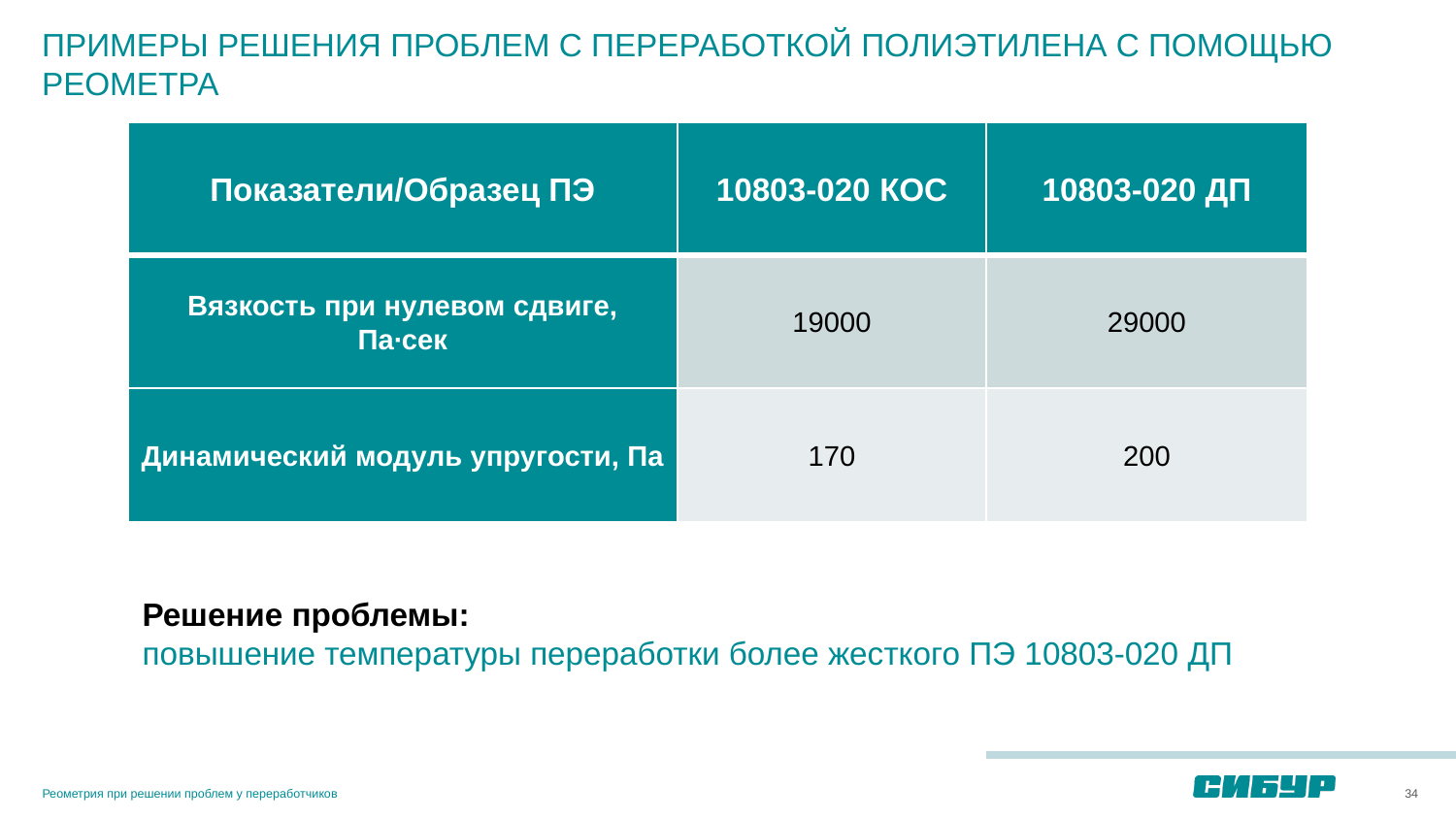

# ПРИМЕРЫ РЕШЕНИЯ ПРОБЛЕМ С ПЕРЕРАБОТКОЙ ПОЛИЭТИЛЕНА С ПОМОЩЬЮ  РЕОМЕТРА
| Показатели/Образец ПЭ | 10803-020 КОС | 10803-020 ДП |
| --- | --- | --- |
| Вязкость при нулевом сдвиге, Па∙сек | 19000 | 29000 |
| Динамический модуль упругости, Па | 170 | 200 |
Решение проблемы:
повышение температуры переработки более жесткого ПЭ 10803-020 ДП
Реометрия при решении проблем у переработчиков
34